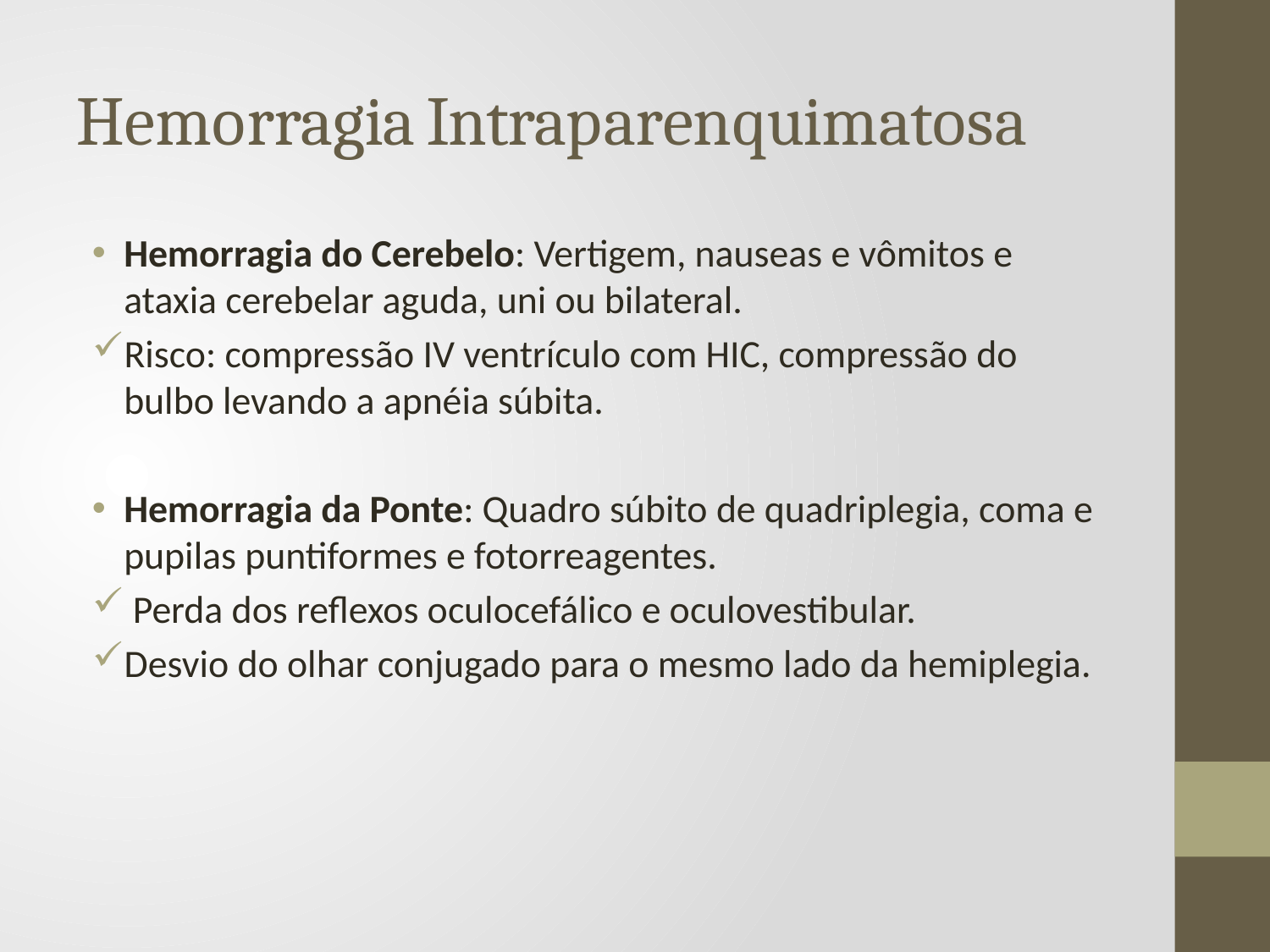

# Hemorragia Intraparenquimatosa
Hemorragia do Cerebelo: Vertigem, nauseas e vômitos e ataxia cerebelar aguda, uni ou bilateral.
Risco: compressão IV ventrículo com HIC, compressão do bulbo levando a apnéia súbita.

Hemorragia da Ponte: Quadro súbito de quadriplegia, coma e pupilas puntiformes e fotorreagentes.
 Perda dos reflexos oculocefálico e oculovestibular.
Desvio do olhar conjugado para o mesmo lado da hemiplegia.